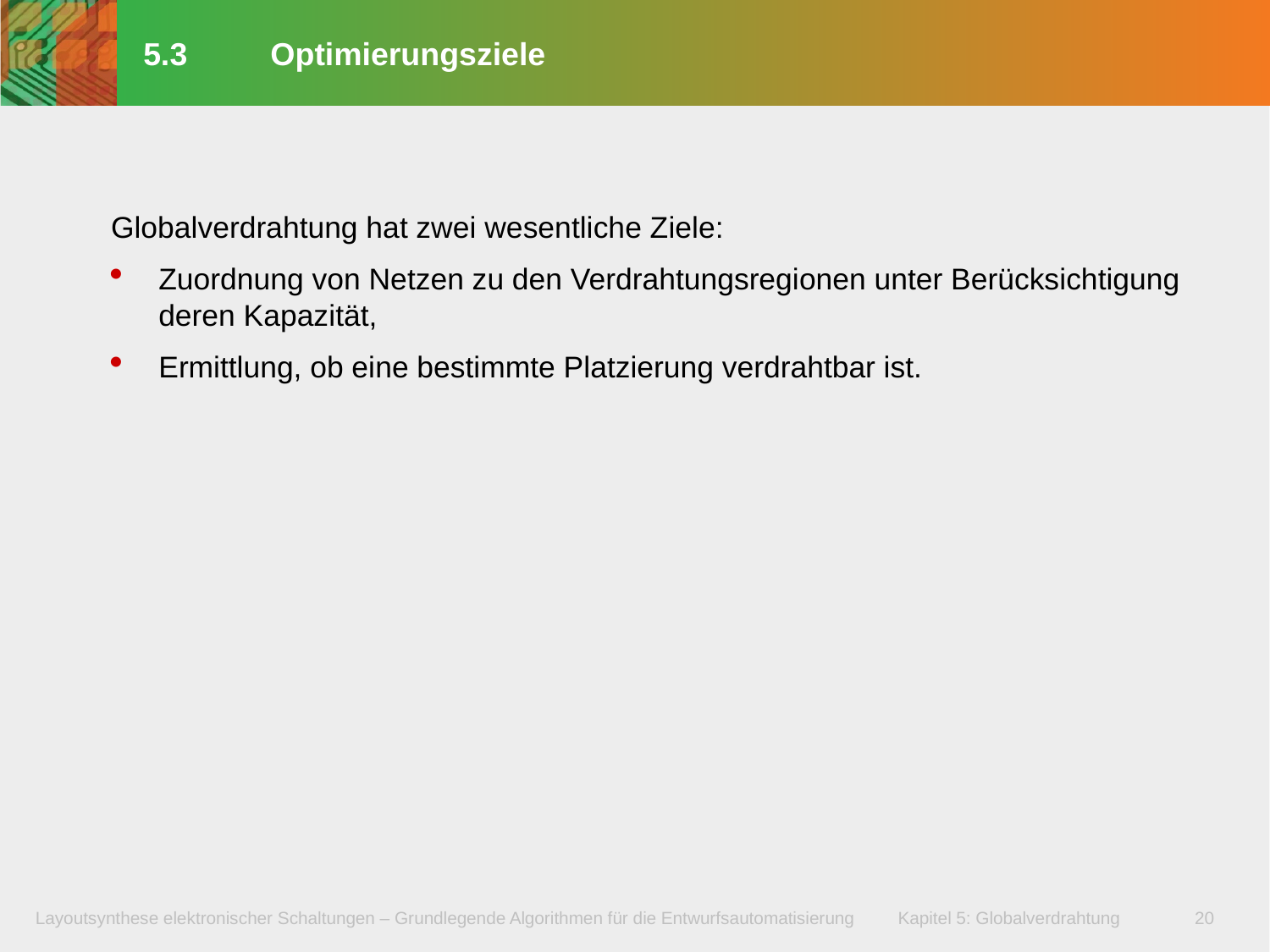

# 5.3	Optimierungsziele
Globalverdrahtung hat zwei wesentliche Ziele:
Zuordnung von Netzen zu den Verdrahtungsregionen unter Berücksichtigung deren Kapazität,
Ermittlung, ob eine bestimmte Platzierung verdrahtbar ist.